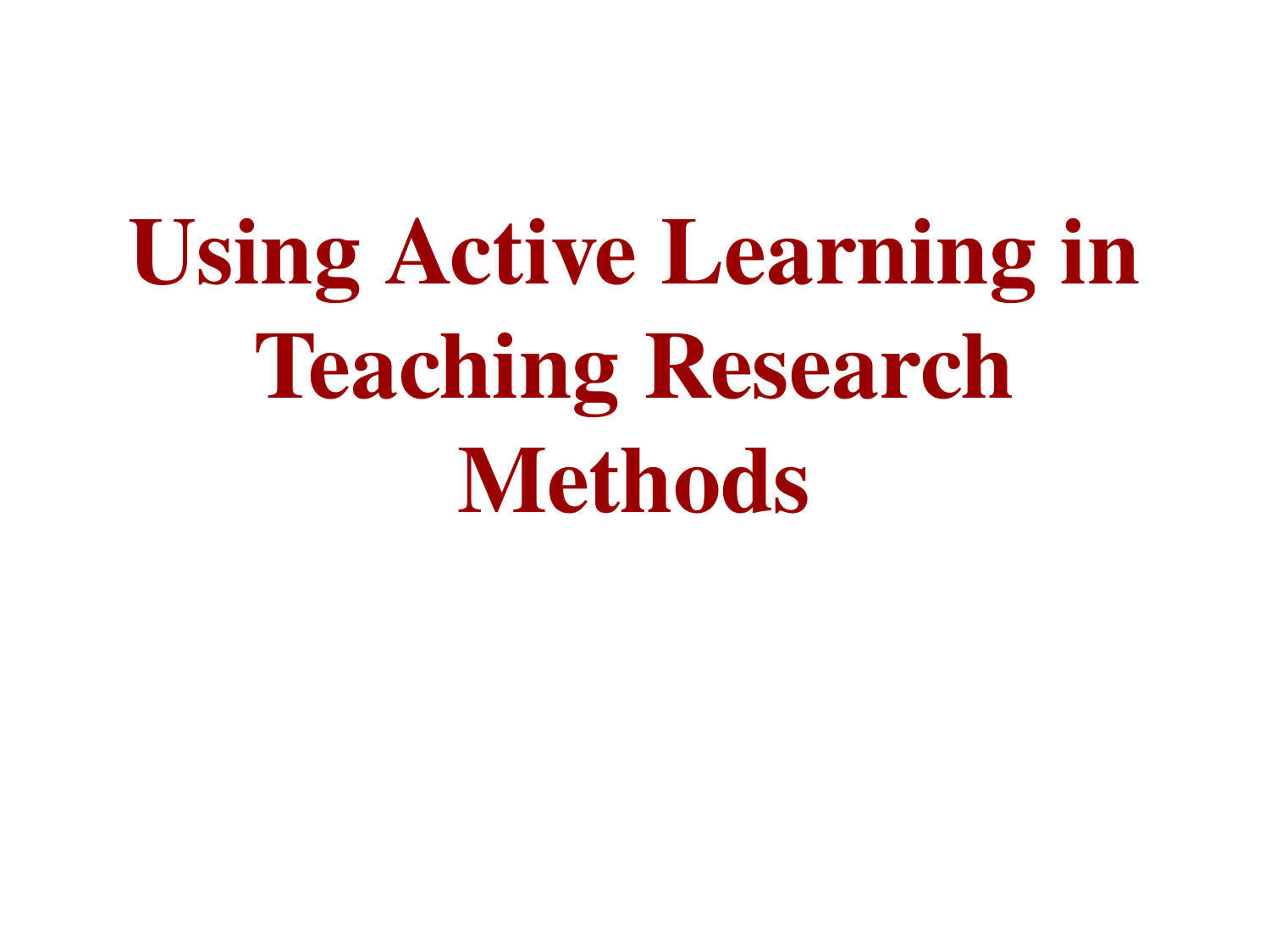

# Using Active Learning in Teaching Research Methods